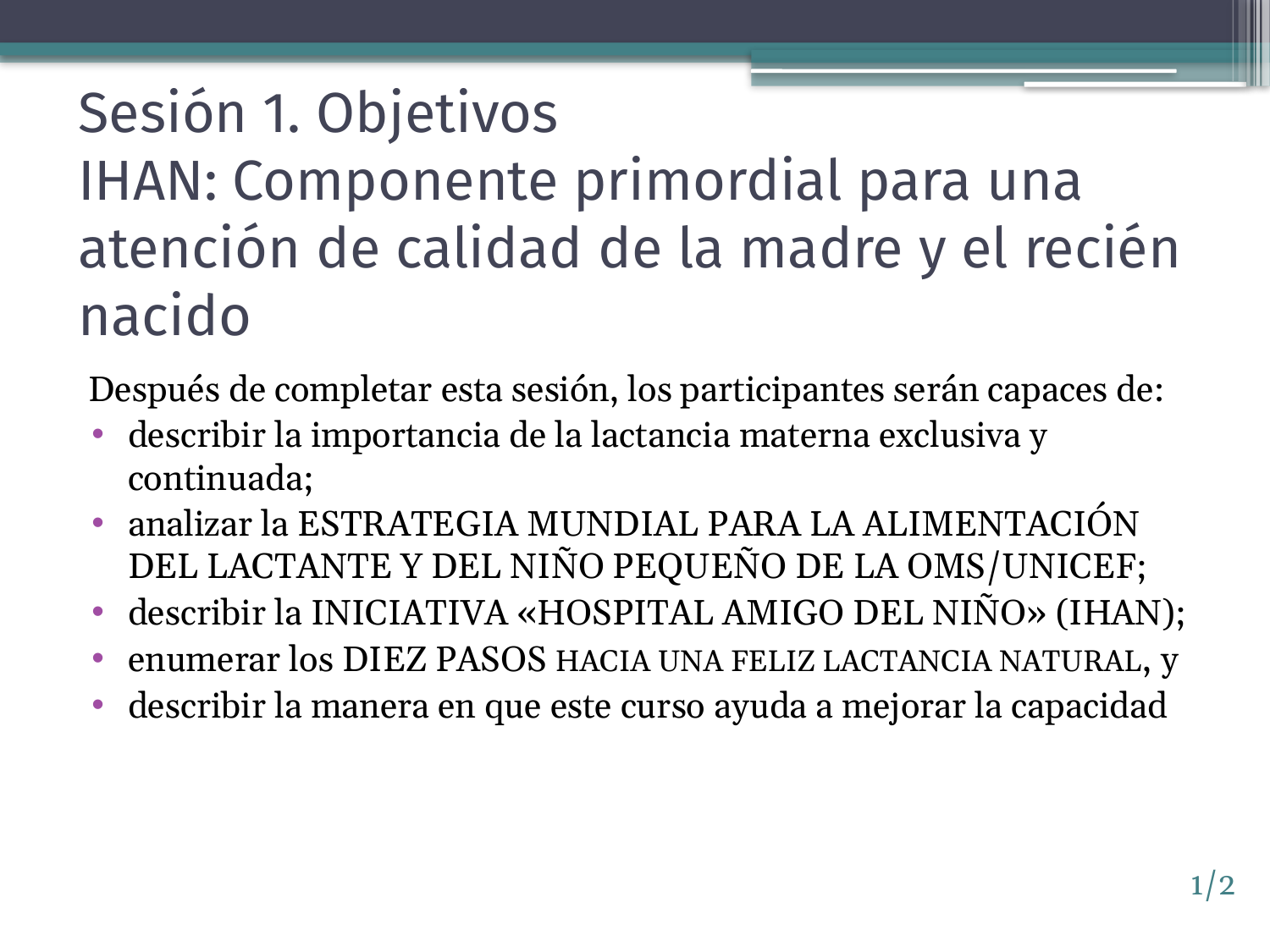

# Sesión 1. Objetivos IHAN: Componente primordial para una atención de calidad de la madre y el recién nacido
Después de completar esta sesión, los participantes serán capaces de:
describir la importancia de la lactancia materna exclusiva y continuada;
analizar la Estrategia Mundial para la Alimentación del Lactante y del Niño Pequeño de la OMS/UNICEF;
describir la iniciativa «hospital amigo del niño» (IHAN);
enumerar los Diez pasos HACIA UNA FELIZ LACTANCIA NATURAL, y
describir la manera en que este curso ayuda a mejorar la capacidad

1/2